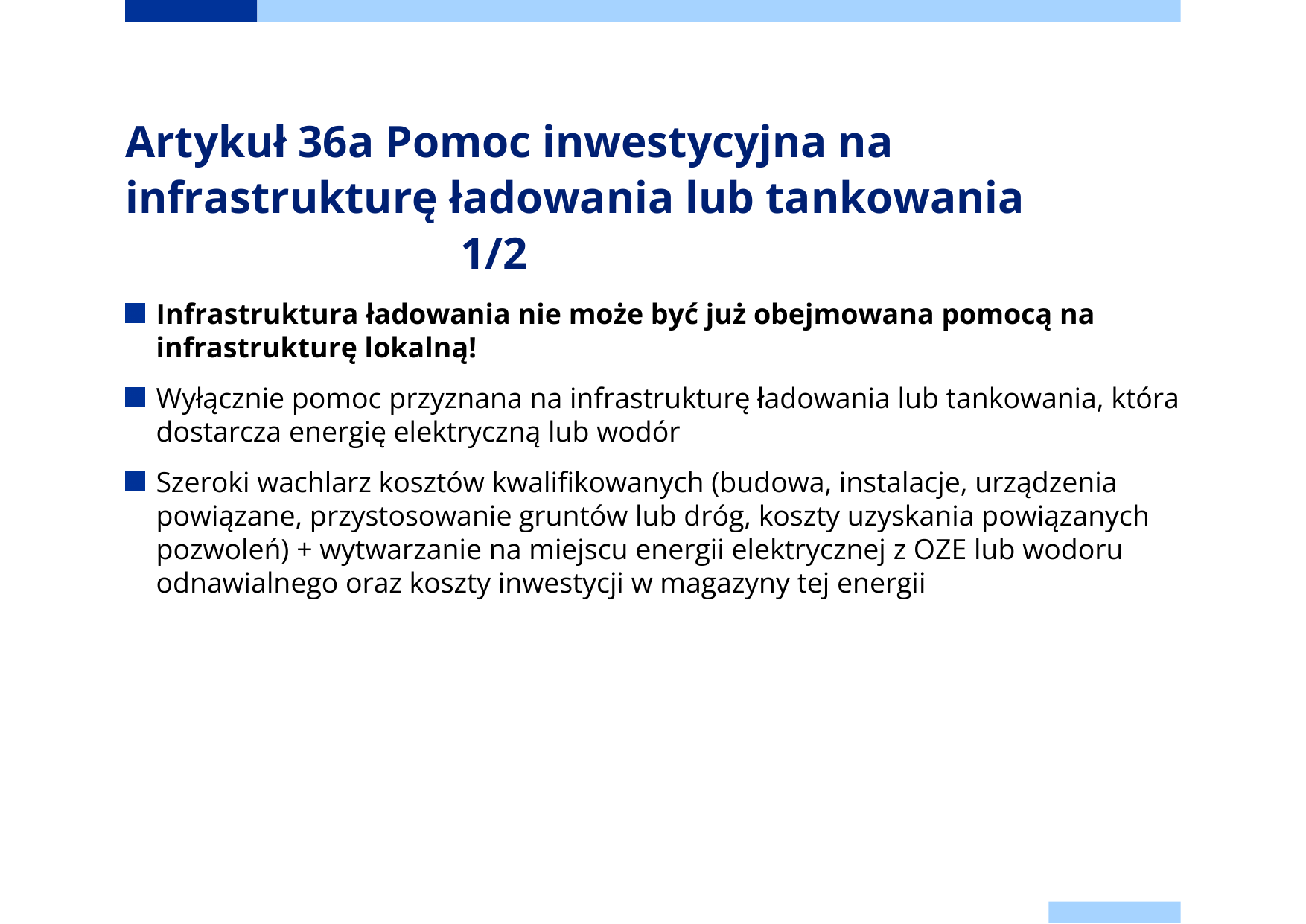

# Artykuł 36a Pomoc inwestycyjna na infrastrukturę ładowania lub tankowania				1/2
Infrastruktura ładowania nie może być już obejmowana pomocą na infrastrukturę lokalną!
Wyłącznie pomoc przyznana na infrastrukturę ładowania lub tankowania, która dostarcza energię elektryczną lub wodór
Szeroki wachlarz kosztów kwalifikowanych (budowa, instalacje, urządzenia powiązane, przystosowanie gruntów lub dróg, koszty uzyskania powiązanych pozwoleń) + wytwarzanie na miejscu energii elektrycznej z OZE lub wodoru odnawialnego oraz koszty inwestycji w magazyny tej energii